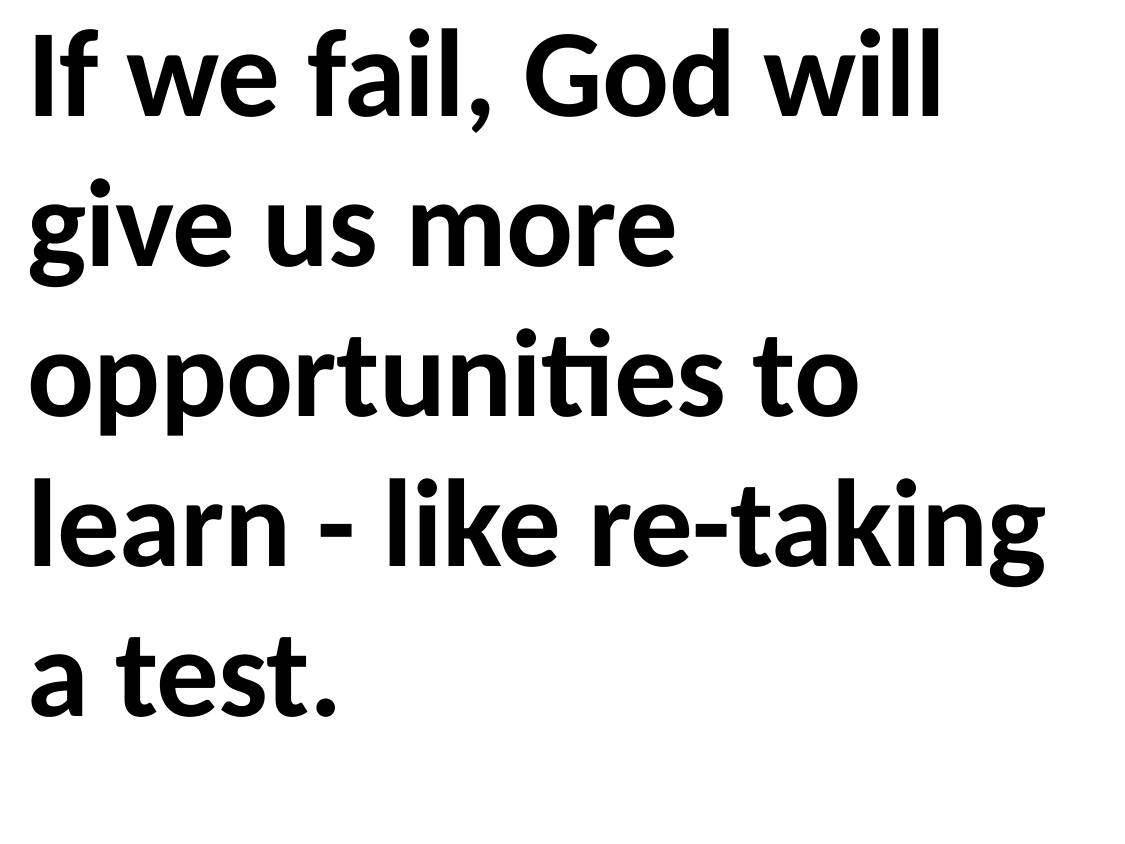

If we fail, God will give us more opportunities to learn - like re-taking a test.